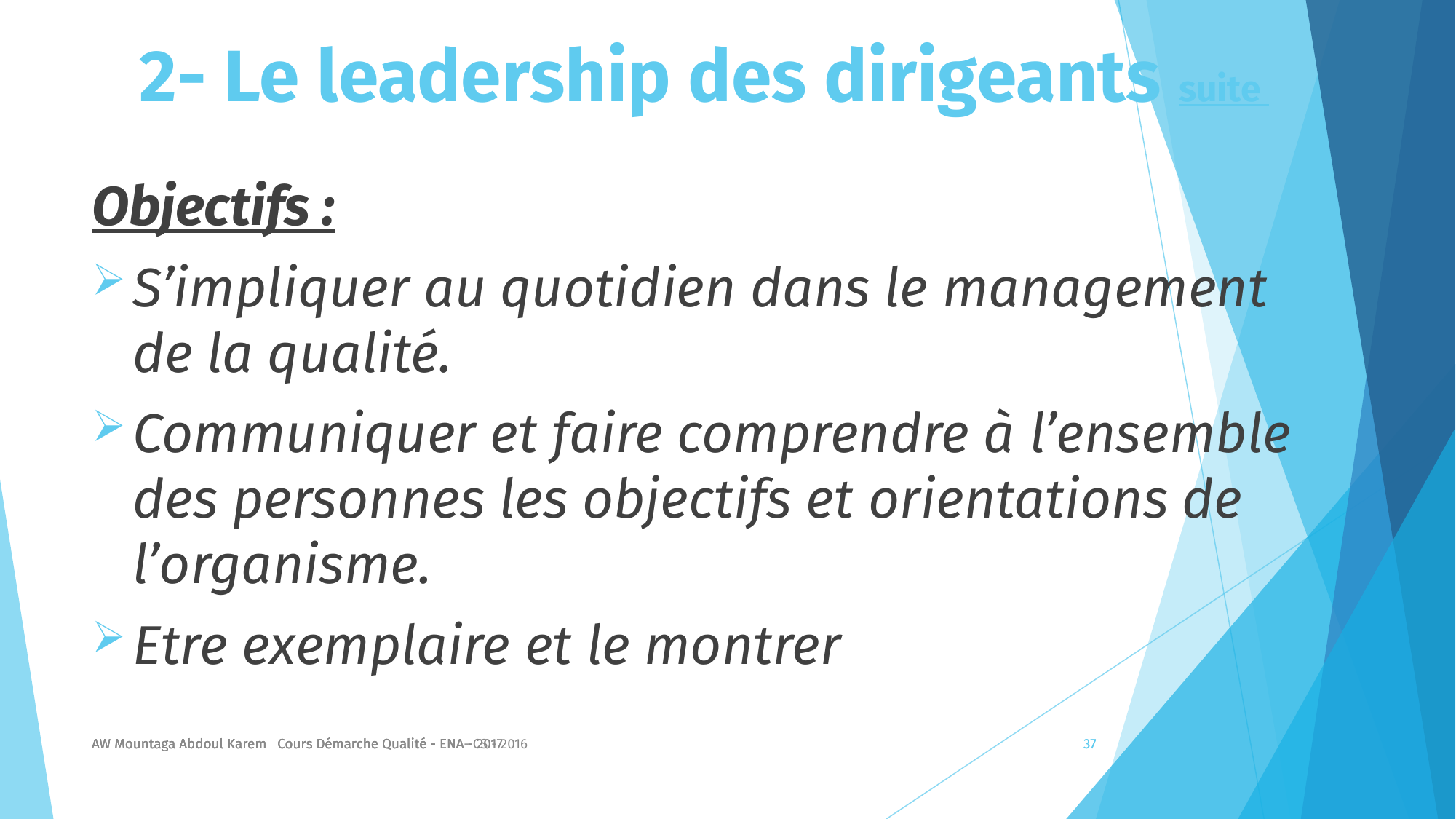

# 2- Le leadership des dirigeants suite
Objectifs :
S’impliquer au quotidien dans le management
de la qualité.
Communiquer et faire comprendre à l’ensemble des personnes les objectifs et orientations de l’organisme.
Etre exemplaire et le montrer
AW Mountaga Abdoul Karem   Cours Démarche Qualité - ENA- CS - 2016
AW Mountaga Abdoul Karem   Cours Démarche Qualité - ENA - 2017
AW Mountaga Abdoul Karem   Cours Démarche Qualité - ENA - 2017
37
37